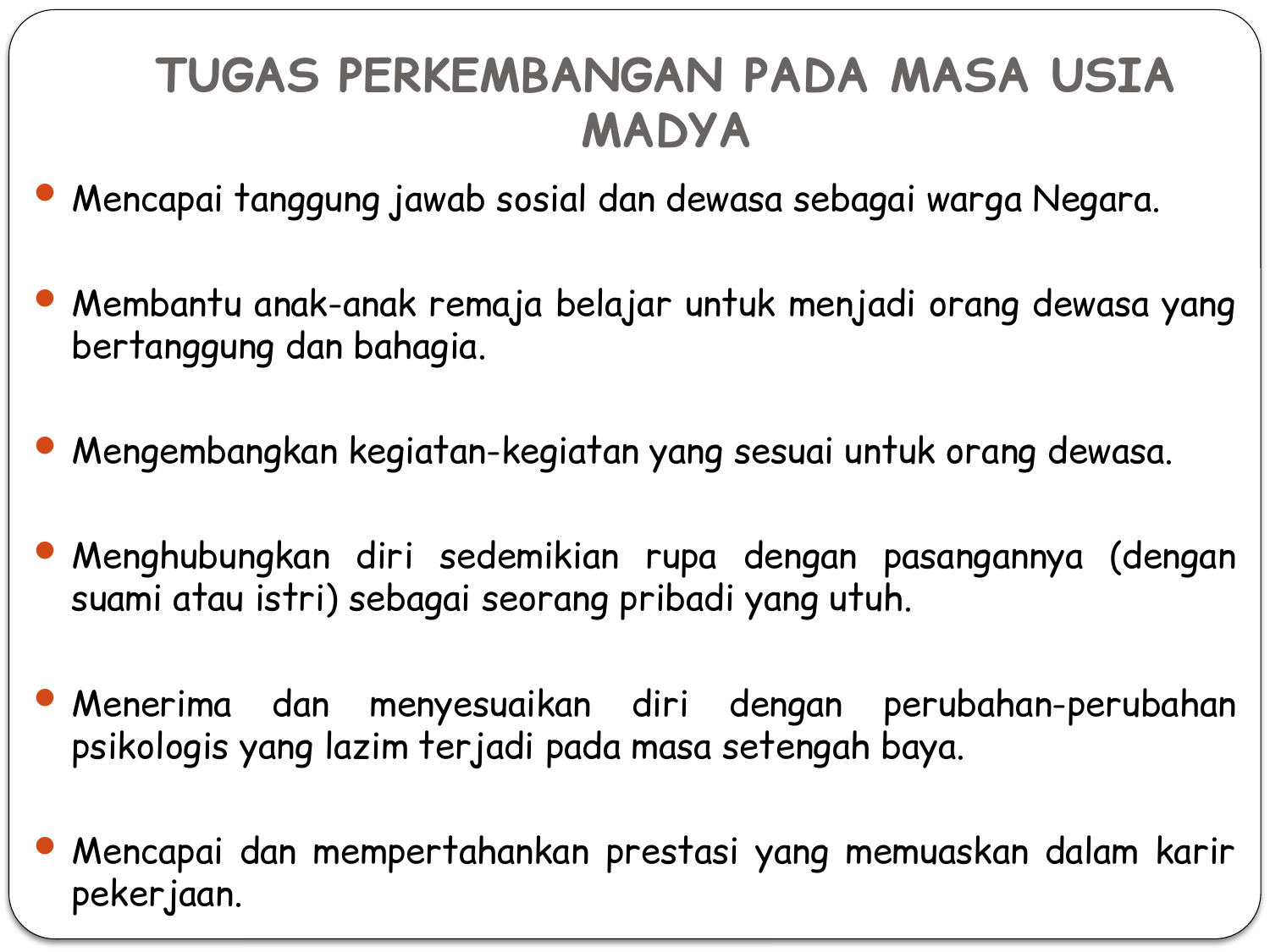

# TUGAS PERKEMBANGAN PADA MASA USIA MADYA
Mencapai tanggung jawab sosial dan dewasa sebagai warga Negara.

Membantu anak-anak remaja belajar untuk menjadi orang dewasa yang bertanggung dan bahagia.

Mengembangkan kegiatan-kegiatan yang sesuai untuk orang dewasa.

Menghubungkan diri sedemikian rupa dengan pasangannya (dengan suami atau istri) sebagai seorang pribadi yang utuh.

Menerima dan menyesuaikan diri dengan perubahan-perubahan psikologis yang lazim terjadi pada masa setengah baya.

Mencapai dan mempertahankan prestasi yang memuaskan dalam karir pekerjaan.

Menyesuaikan diri dengan  orang lain yang semakin tua.